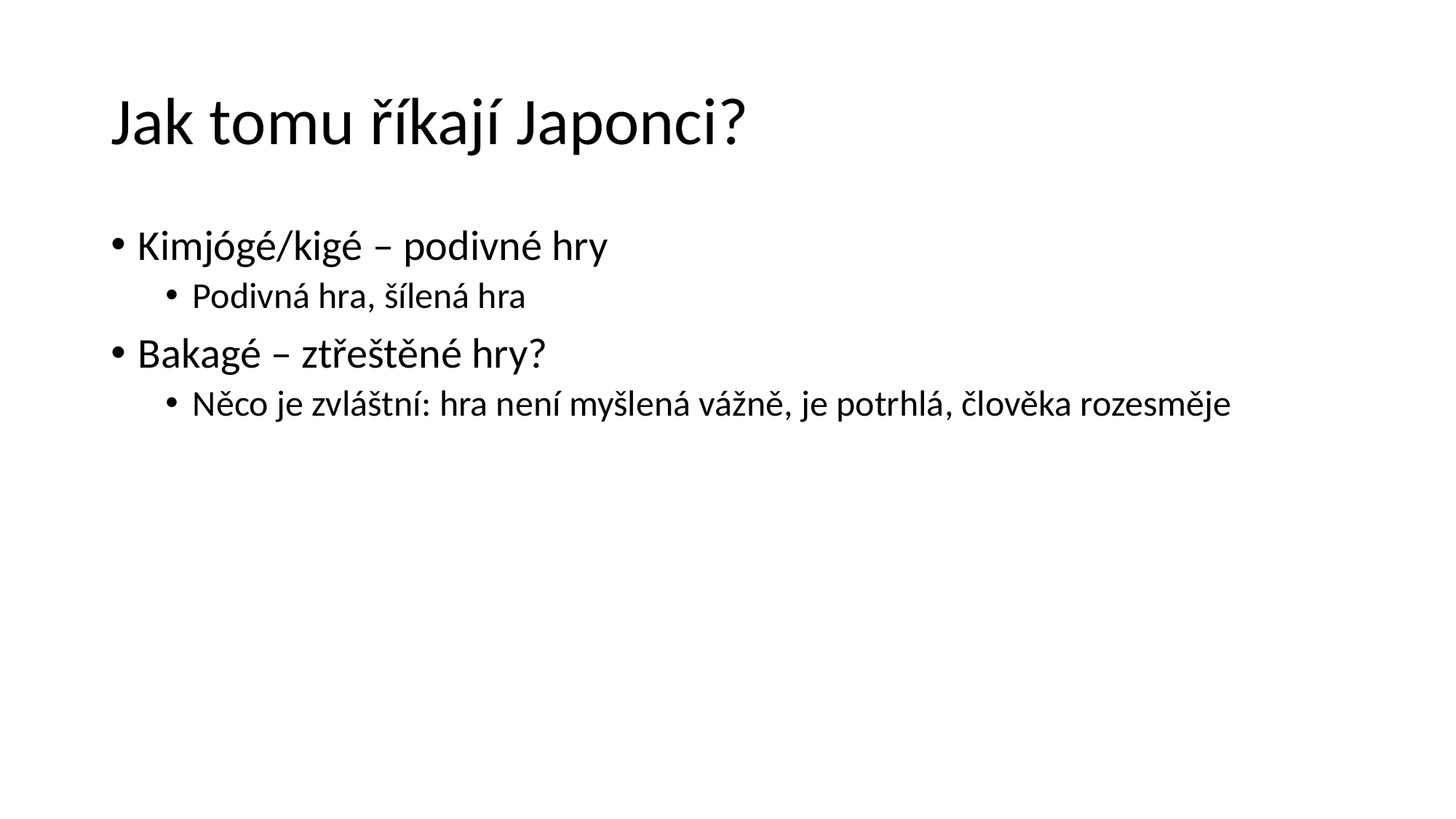

# Jak tomu říkají Japonci?
Kimjógé/kigé – podivné hry
Podivná hra, šílená hra
Bakagé – ztřeštěné hry?
Něco je zvláštní: hra není myšlená vážně, je potrhlá, člověka rozesměje